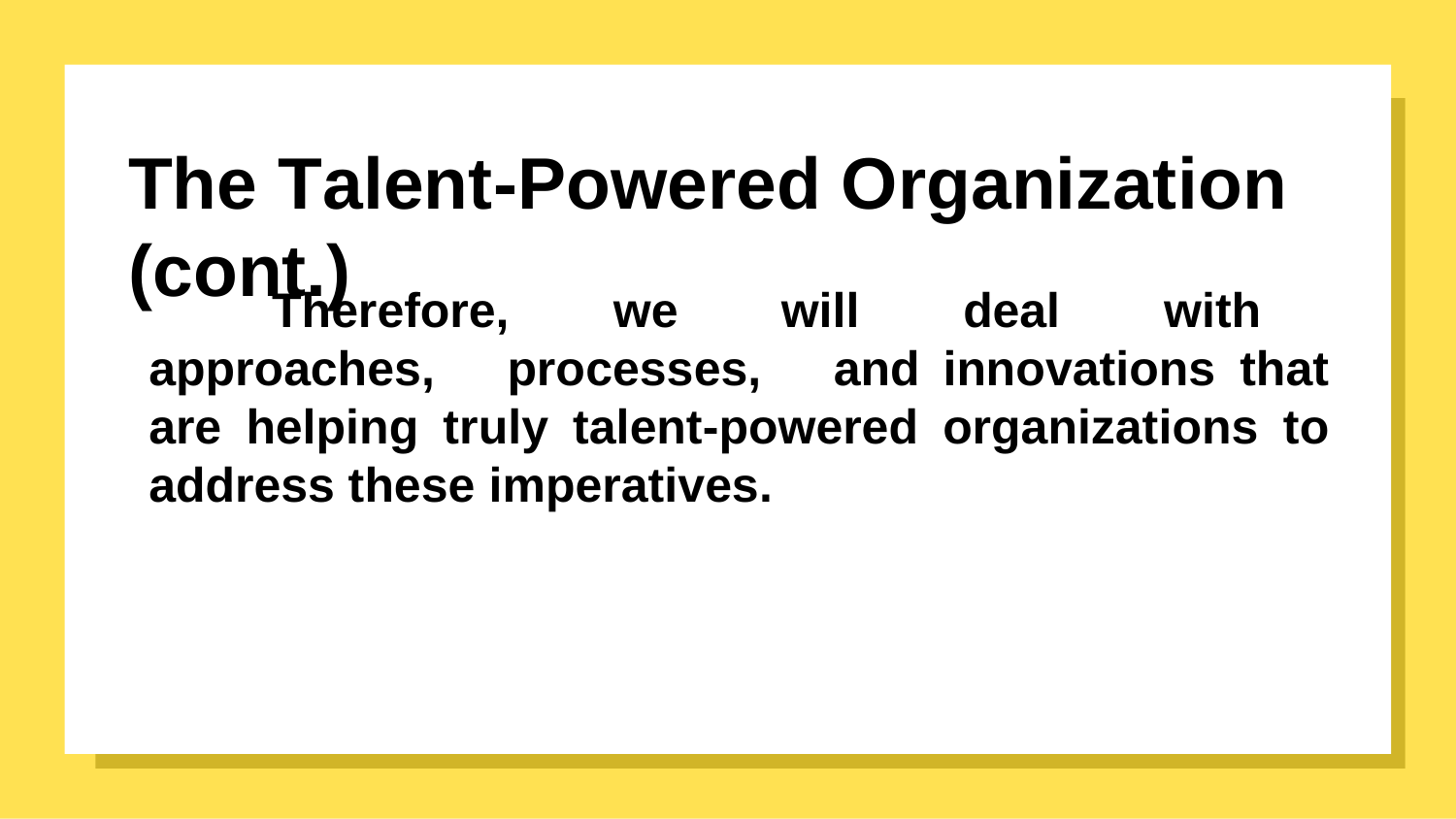

# The Talent-Powered Organization (cont.)
Therefore,   we   will   deal   with   approaches,   processes,   and innovations that are helping truly talent-powered organizations to address these imperatives.